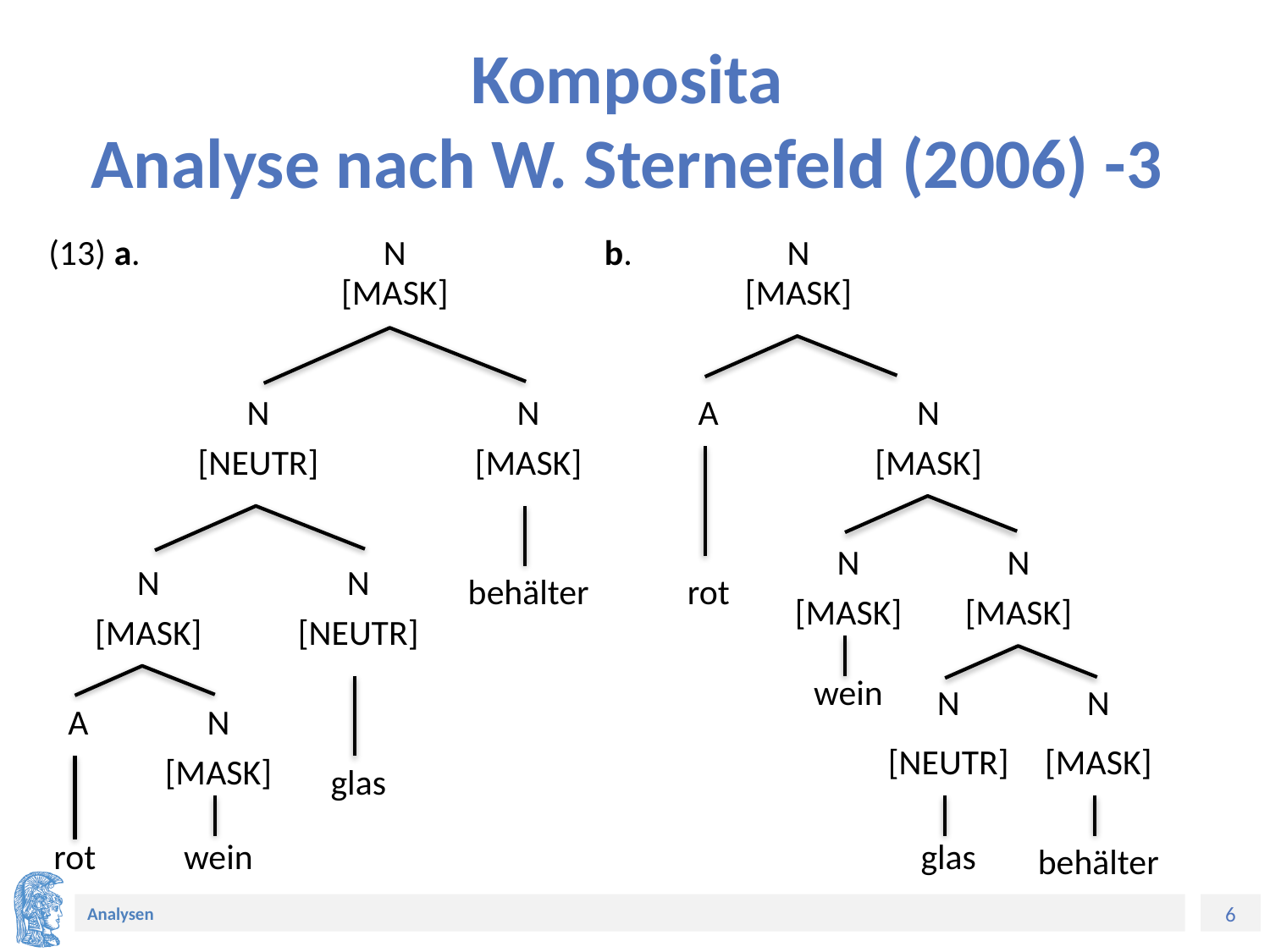

# Komposita Analyse nach W. Sternefeld (2006) -3
(13) a.
N
b.
N
[MASK]
[MASK]

N
N
A
N

[NEUTR]
[MASK]
[MASK]

N
N
rot
N
N
behälter
[MASK]
[MASK]
[MASK]
[NEUTR]

wein
N
N
A
N
[NEUTR]
[MASK]
[MASK]
glas
wein
rot
glas
behälter